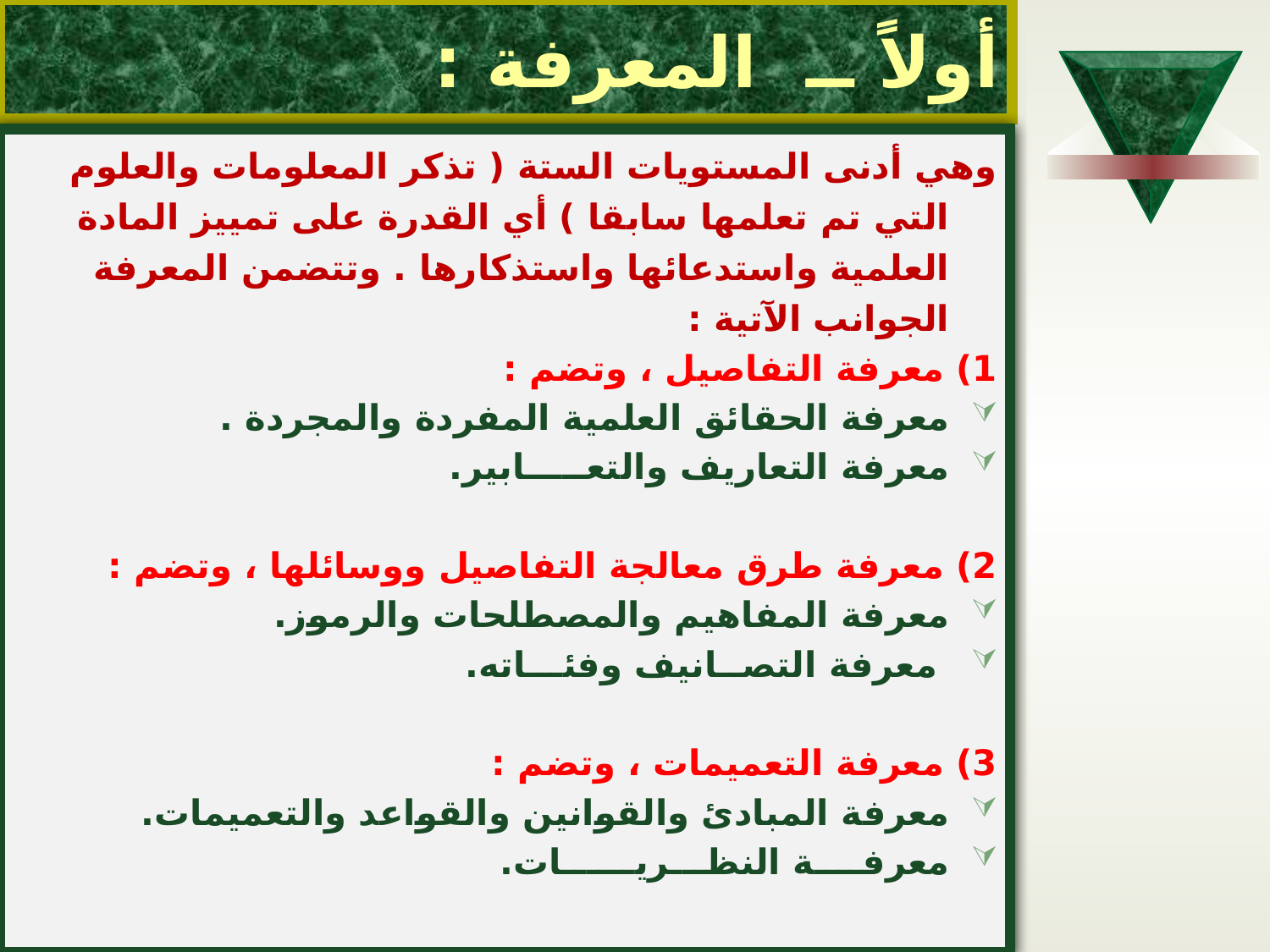

# أولاً ــ  المعرفة :
وهي أدنى المستويات الستة ( تذكر المعلومات والعلوم التي تم تعلمها سابقا ) أي القدرة على تمييز المادة العلمية واستدعائها واستذكارها . وتتضمن المعرفة الجوانب الآتية :
1) معرفة التفاصيل ، وتضم :
معرفة الحقائق العلمية المفردة والمجردة .
معرفة التعاريف والتعـــــابير.

2) معرفة طرق معالجة التفاصيل ووسائلها ، وتضم :
معرفة المفاهيم والمصطلحات والرموز.
 معرفة التصــانيف وفئـــاته.

3) معرفة التعميمات ، وتضم :
معرفة المبادئ والقوانين والقواعد والتعميمات.
معرفــــة النظـــريــــــات.